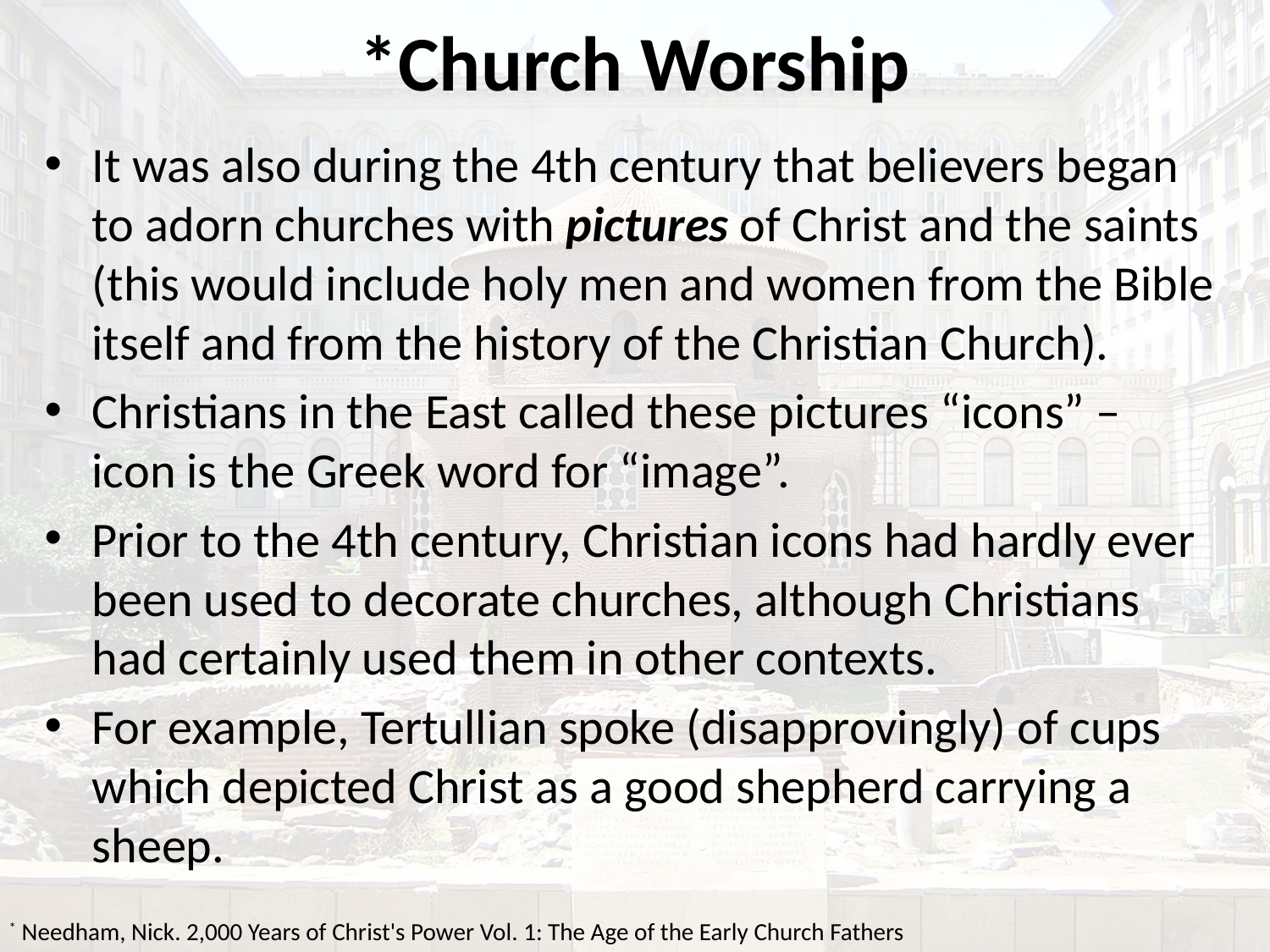

# *Church Worship
It was also during the 4th century that believers began to adorn churches with pictures of Christ and the saints (this would include holy men and women from the Bible itself and from the history of the Christian Church).
Christians in the East called these pictures “icons” – icon is the Greek word for “image”.
Prior to the 4th century, Christian icons had hardly ever been used to decorate churches, although Christians had certainly used them in other contexts.
For example, Tertullian spoke (disapprovingly) of cups which depicted Christ as a good shepherd carrying a sheep.
* Needham, Nick. 2,000 Years of Christ's Power Vol. 1: The Age of the Early Church Fathers